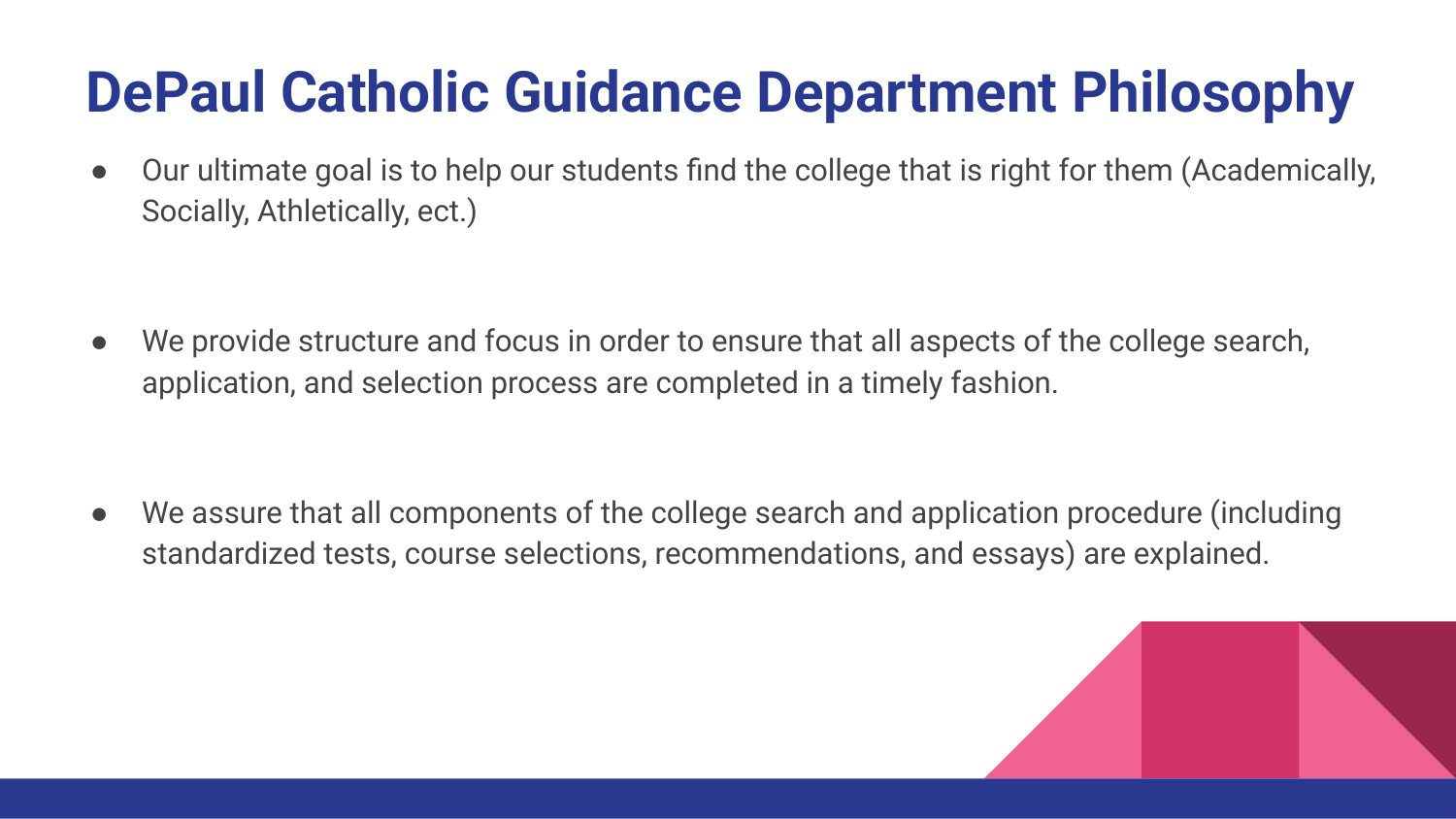

# DePaul Catholic Guidance Department Philosophy
Our ultimate goal is to help our students find the college that is right for them (Academically, Socially, Athletically, ect.)

We provide structure and focus in order to ensure that all aspects of the college search, application, and selection process are completed in a timely fashion.

We assure that all components of the college search and application procedure (including standardized tests, course selections, recommendations, and essays) are explained.